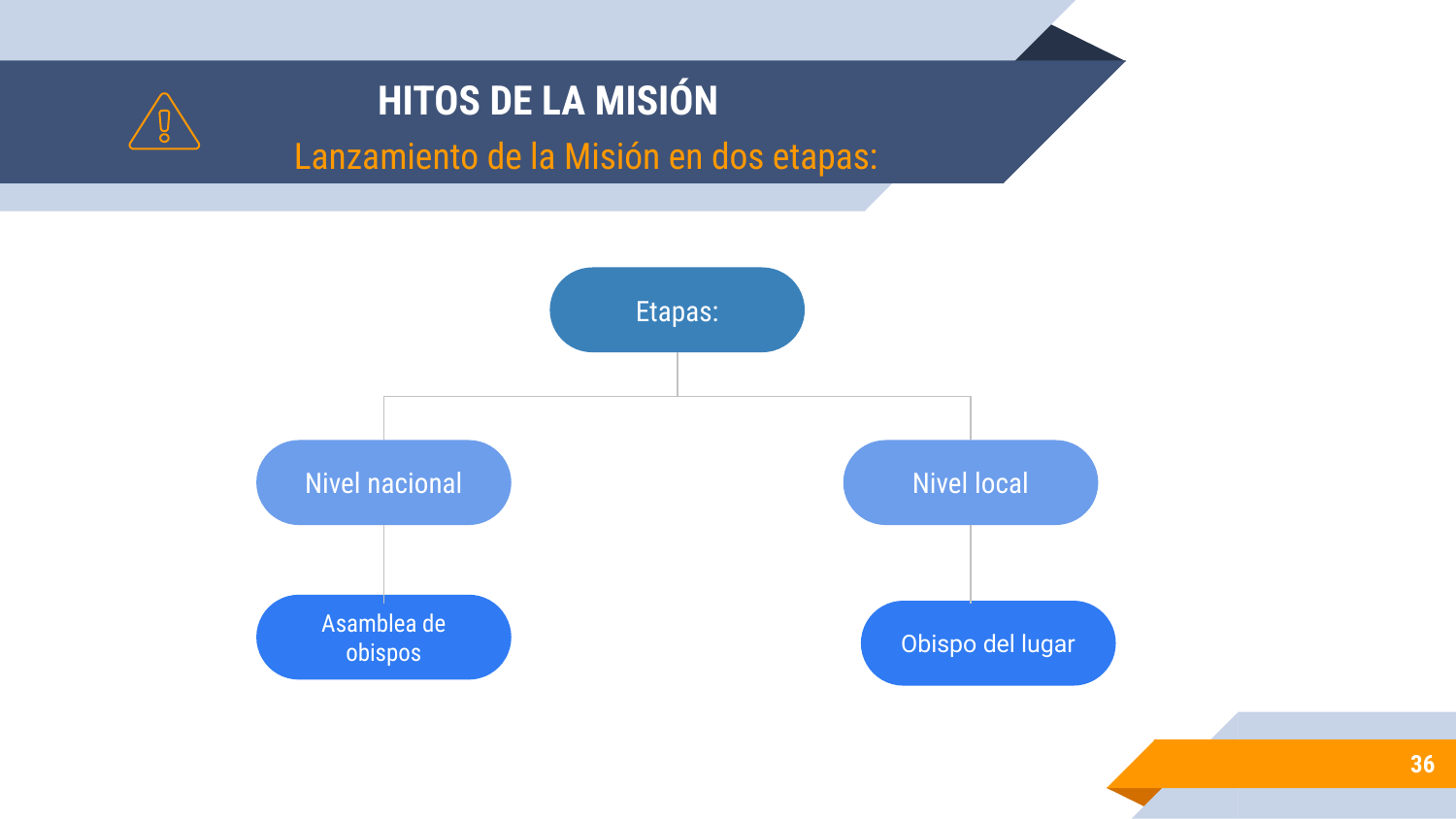

# HITOS DE LA MISIÓN

Lanzamiento de la Misión en dos etapas:
Etapas:
Nivel nacional
Nivel local
Asamblea de obispos
Obispo del lugar
36